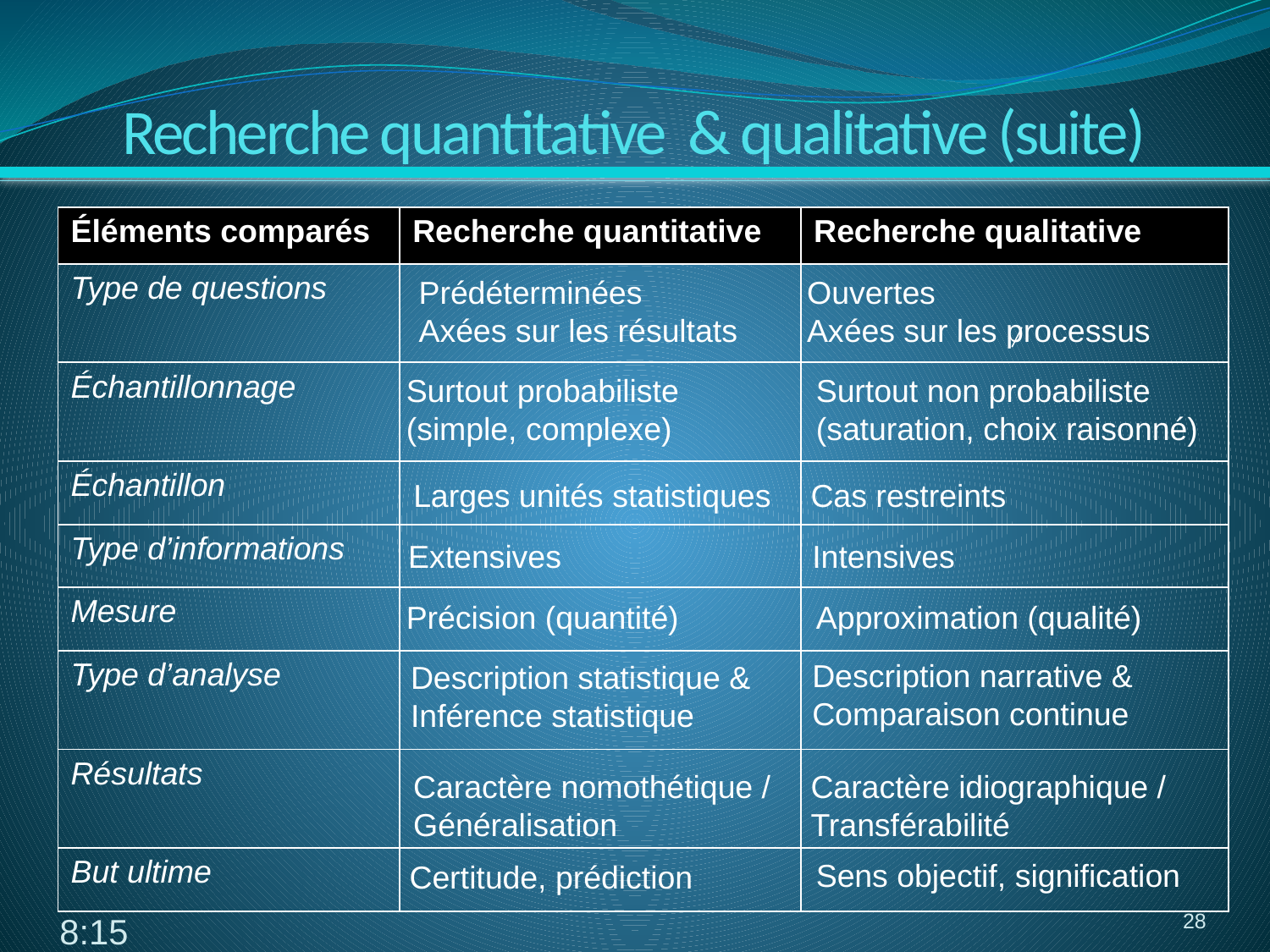

Recherche quantitative  & qualitative (suite)
| Éléments comparés | Recherche quantitative | Recherche qualitative |
| --- | --- | --- |
| Type de questions |  |  |
| Échantillonnage |  |  |
| Échantillon |  |  |
| Type d’informations |  |  |
| Mesure |  |  |
| Type d’analyse |  |  |
| Résultats |  |  |
| But ultime |  |  |

Ouvertes
Axées sur les processus
Prédéterminées
Axées sur les résultats
Surtout non probabiliste (saturation, choix raisonné)
Surtout probabiliste
(simple, complexe)
Larges unités statistiques
Cas restreints
Extensives
Intensives
Précision (quantité)
Approximation (qualité)
Description narrative &
Comparaison continue
Description statistique &
Inférence statistique
Caractère idiographique / Transférabilité
Caractère nomothétique / Généralisation
Sens objectif, signification
Certitude, prédiction
28
8:15